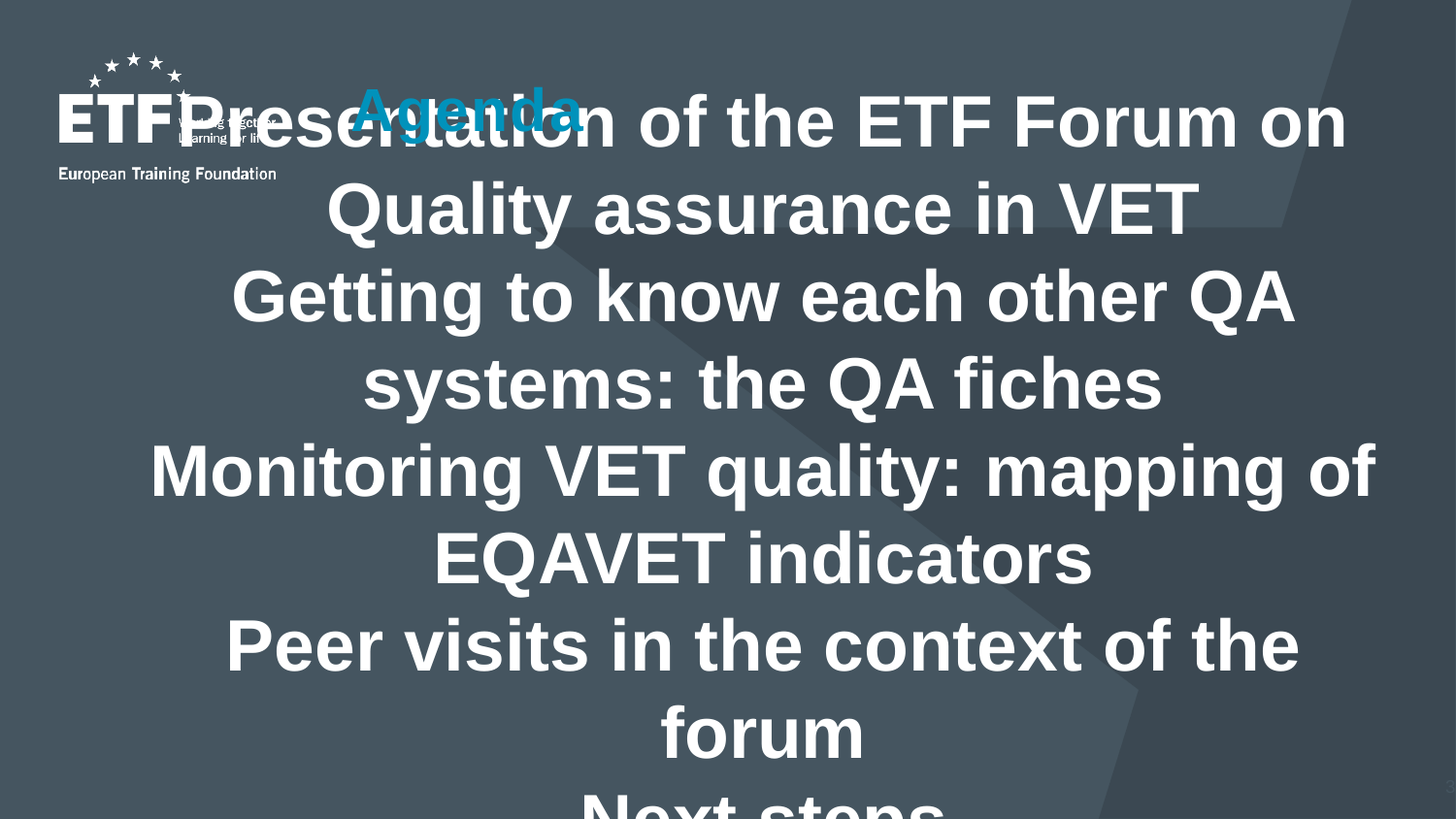

Agenda
Presentation of the ETF Forum on Quality assurance in VET
Getting to know each other QA systems: the QA fiches
Monitoring VET quality: mapping of EQAVET indicators
Peer visits in the context of the forum
Next steps
3